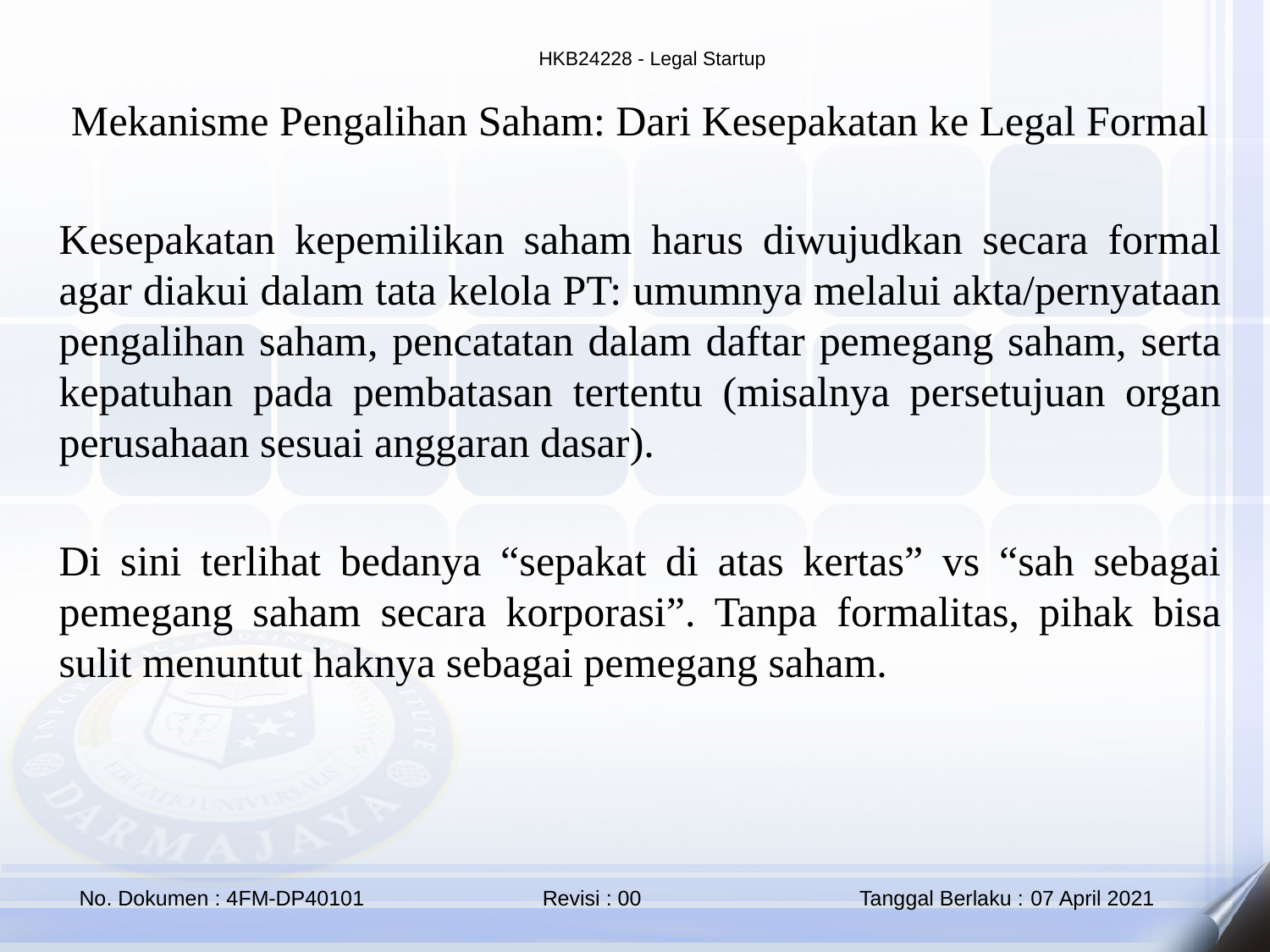

Mekanisme Pengalihan Saham: Dari Kesepakatan ke Legal Formal

Kesepakatan kepemilikan saham harus diwujudkan secara formal agar diakui dalam tata kelola PT: umumnya melalui akta/pernyataan pengalihan saham, pencatatan dalam daftar pemegang saham, serta kepatuhan pada pembatasan tertentu (misalnya persetujuan organ perusahaan sesuai anggaran dasar).

Di sini terlihat bedanya “sepakat di atas kertas” vs “sah sebagai pemegang saham secara korporasi”. Tanpa formalitas, pihak bisa sulit menuntut haknya sebagai pemegang saham.